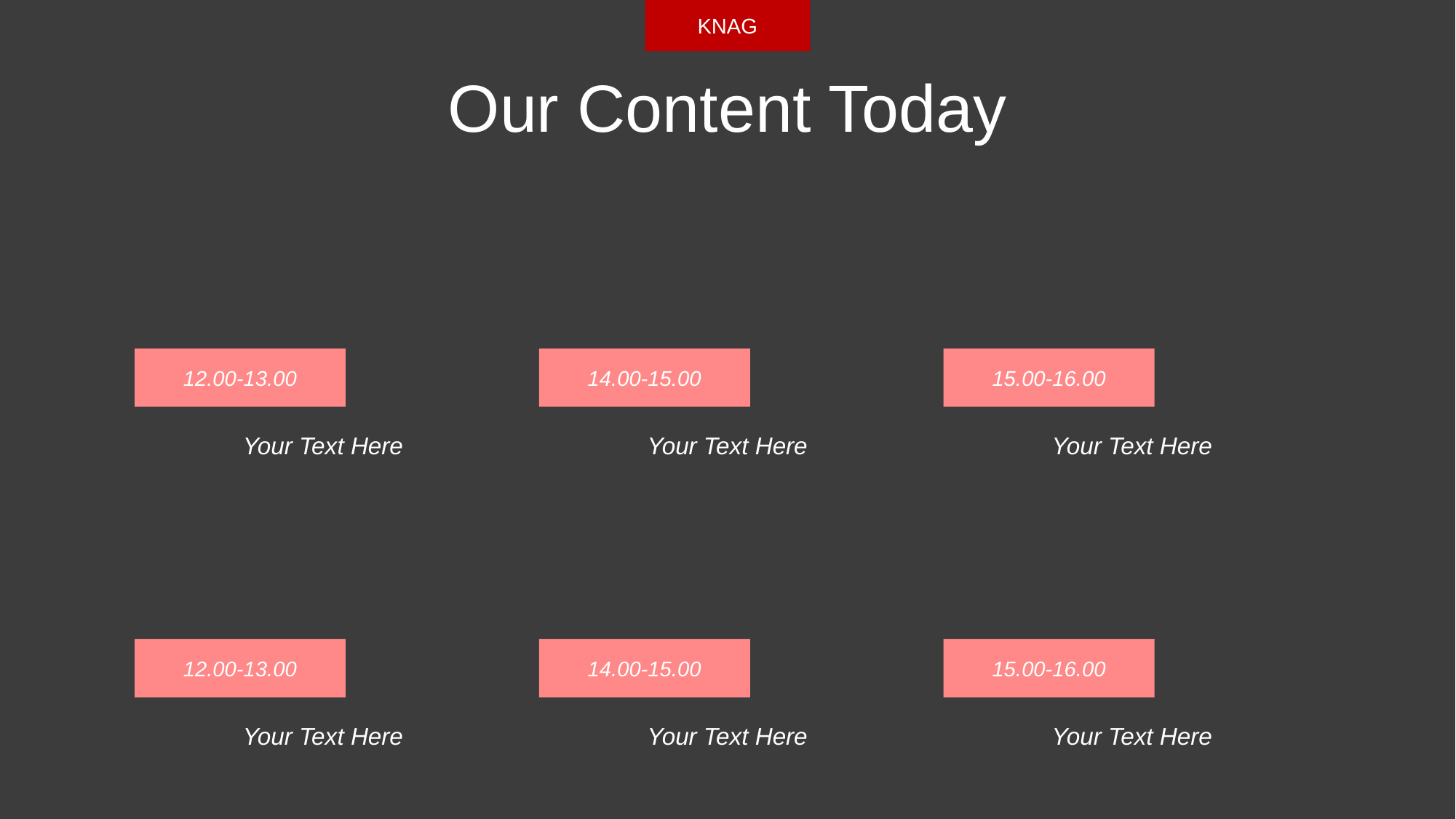

KNAG
# Our Content Today

15.00-16.00
12.00-13.00
14.00-15.00
Your Text Here
Your Text Here
Your Text Here

15.00-16.00
12.00-13.00
14.00-15.00
Your Text Here
Your Text Here
Your Text Here